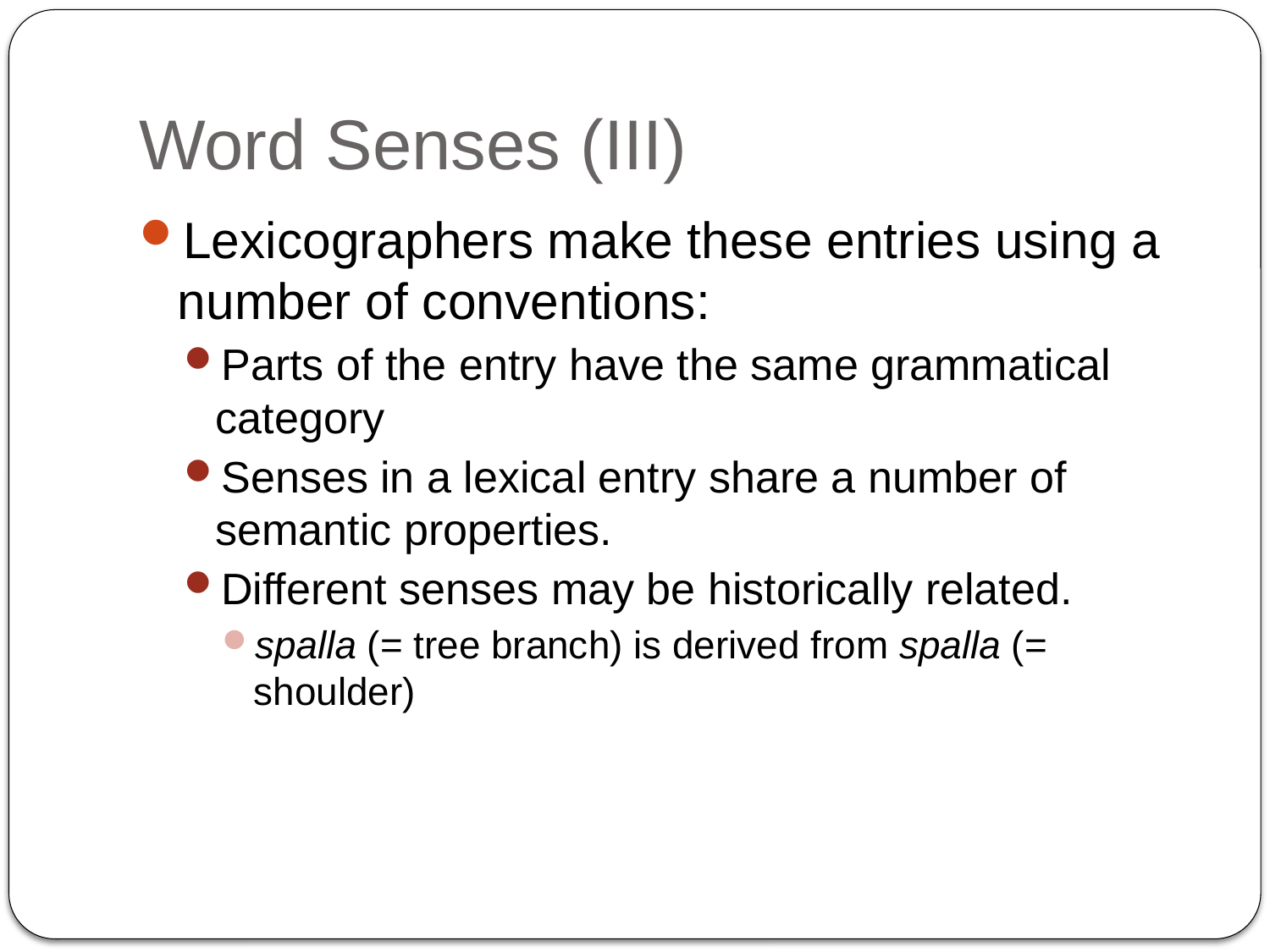

# Word Senses (III)
Lexicographers make these entries using a number of conventions:
Parts of the entry have the same grammatical category
Senses in a lexical entry share a number of semantic properties.
Different senses may be historically related.
spalla (= tree branch) is derived from spalla (= shoulder)